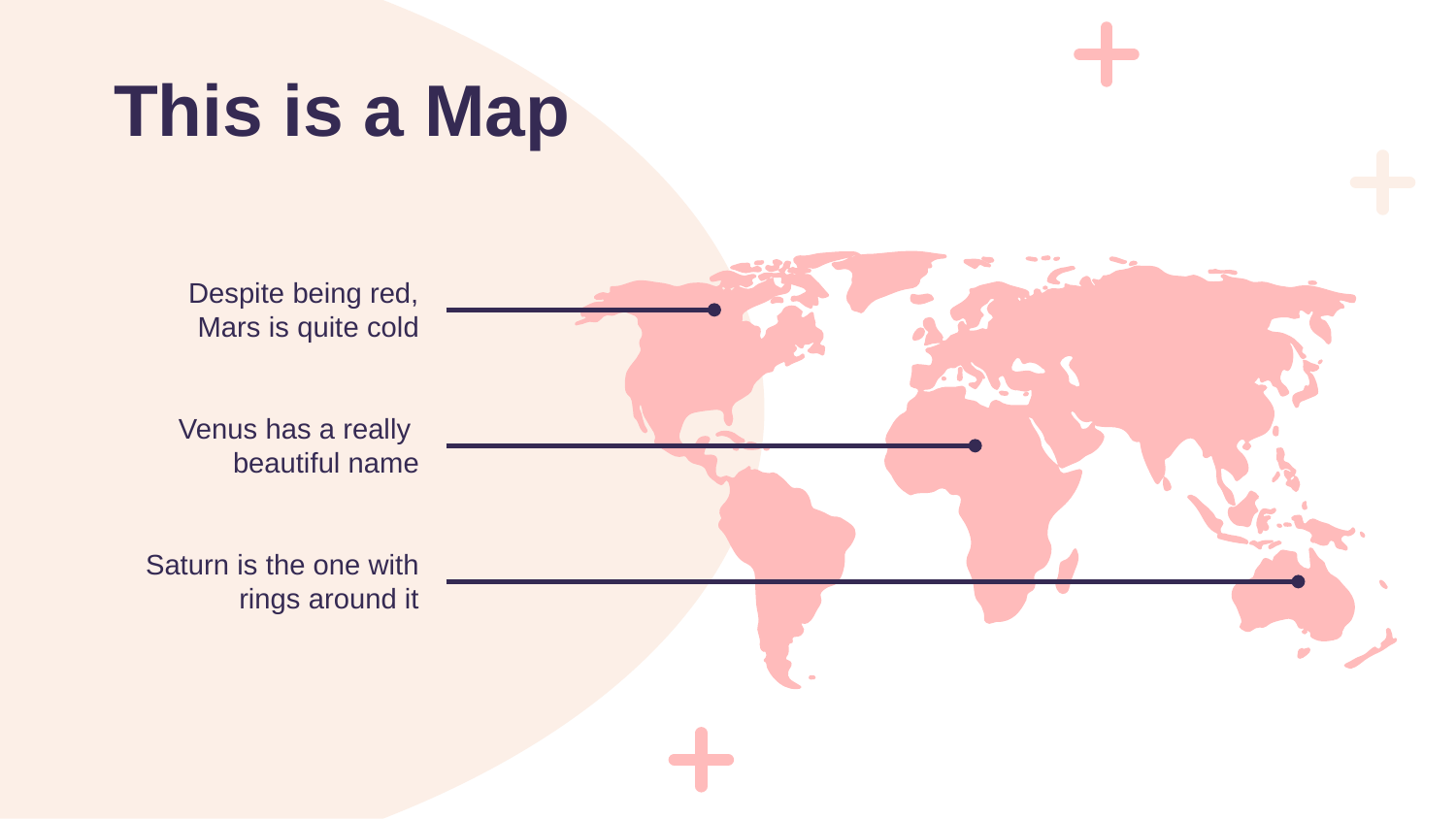

# This is a Map

Despite being red, Mars is quite cold
Venus has a really  beautiful name
Saturn is the one with rings around it